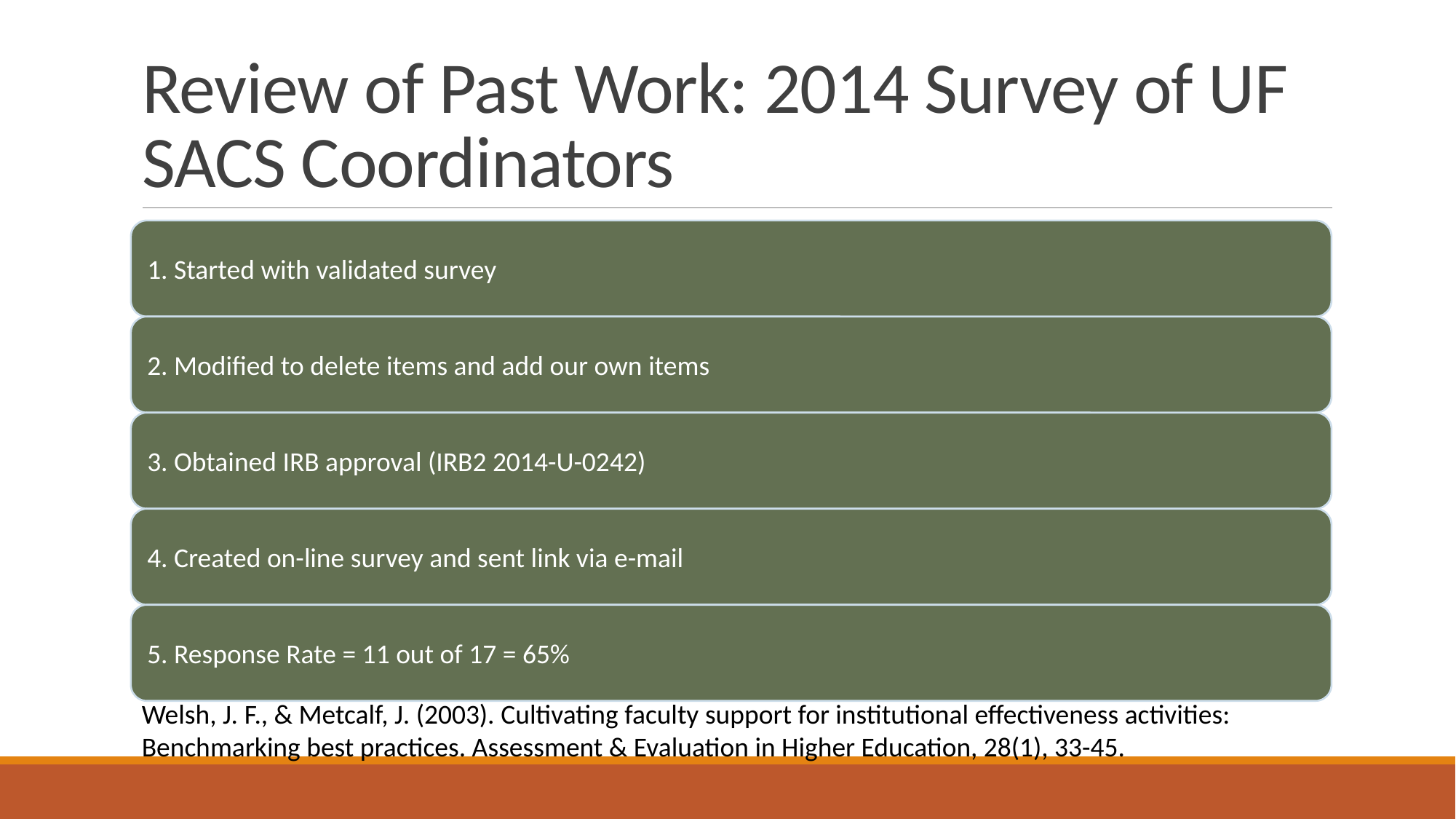

# Review of Past Work: 2014 Survey of UF SACS Coordinators
1. Started with validated survey
2. Modified to delete items and add our own items
3. Obtained IRB approval (IRB2 2014-U-0242)
4. Created on-line survey and sent link via e-mail
5. Response Rate = 11 out of 17 = 65%
Welsh, J. F., & Metcalf, J. (2003). Cultivating faculty support for institutional effectiveness activities: Benchmarking best practices. Assessment & Evaluation in Higher Education, 28(1), 33-45.